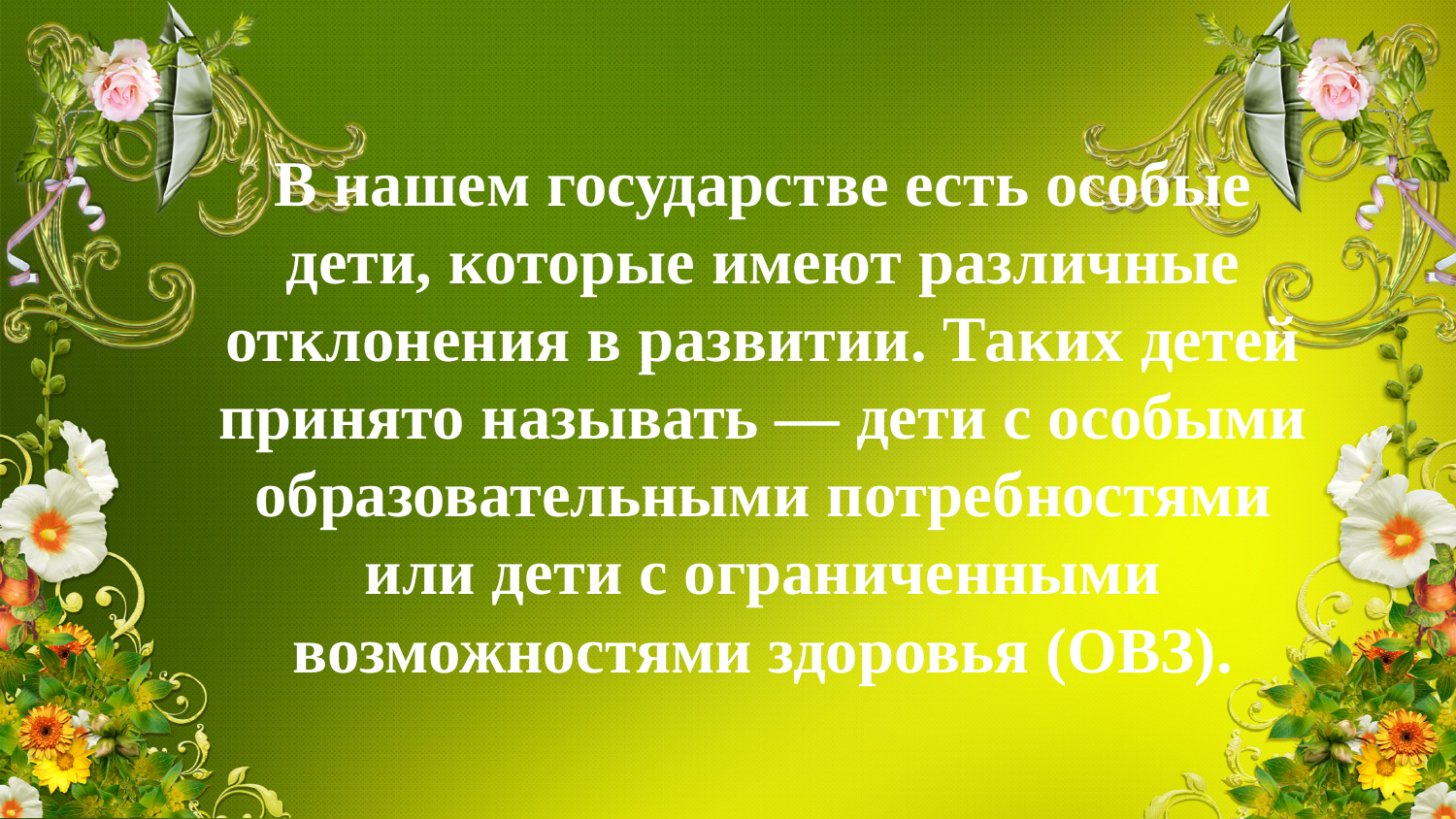

В нашем государстве есть особые дети, которые имеют различные отклонения в развитии. Таких детей принято называть — дети с особыми образовательными потребностями или дети с ограниченными возможностями здоровья (ОВЗ).